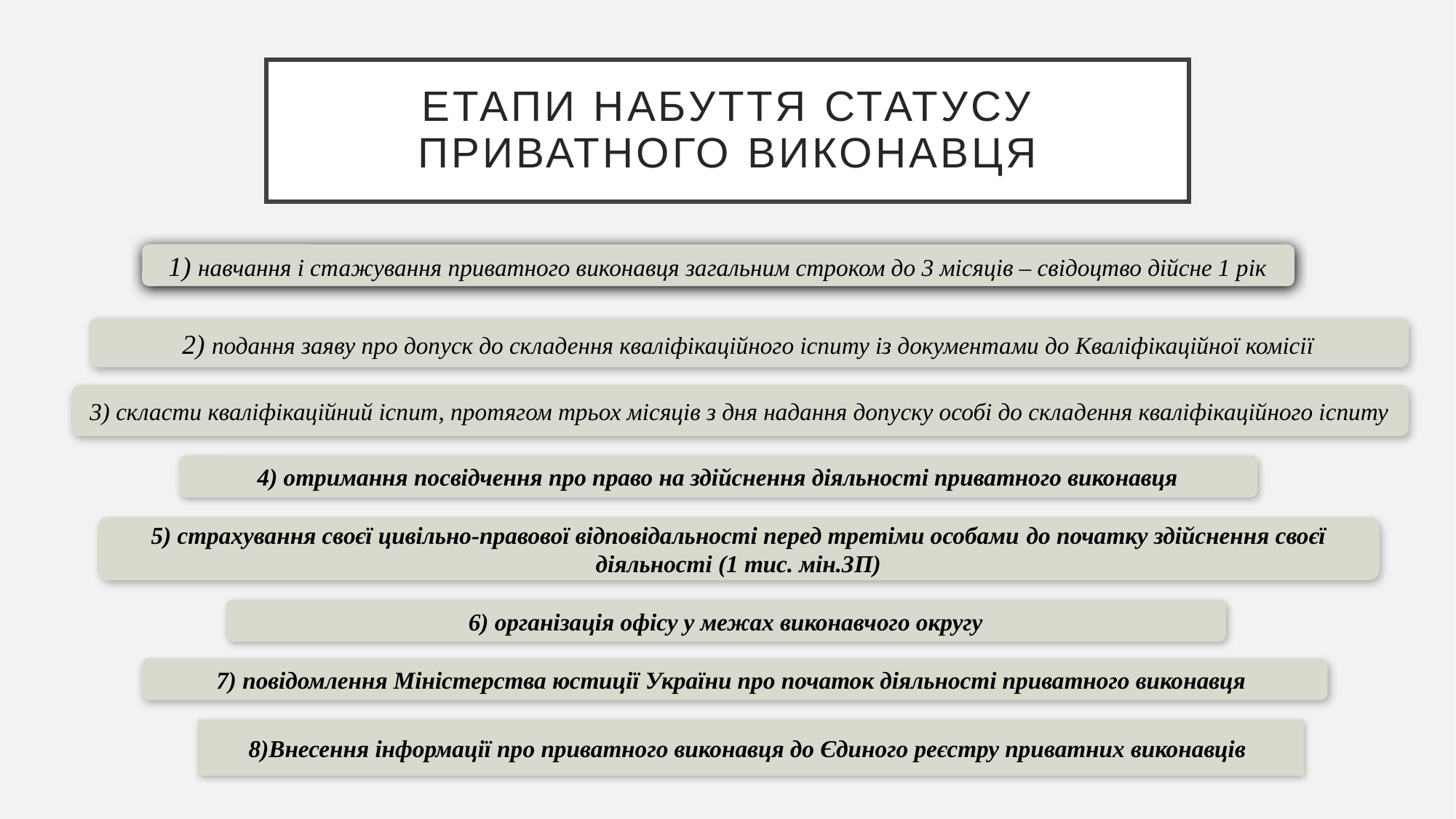

# Етапи набуття статусу приватного виконавця
1) навчання і стажування приватного виконавця загальним строком до 3 місяців – свідоцтво дійсне 1 рік
2) подання заяву про допуск до складення кваліфікаційного іспиту із документами до Кваліфікаційної комісії
3) скласти кваліфікаційний іспит, протягом трьох місяців з дня надання допуску особі до складення кваліфікаційного іспиту
4) отримання посвідчення про право на здійснення діяльності приватного виконавця
5) страхування своєї цивільно-правової відповідальності перед третіми особами до початку здійснення своєї діяльності (1 тис. мін.ЗП)
6) організація офісу у межах виконавчого округу
7) повідомлення Міністерства юстиції України про початок діяльності приватного виконавця
8)Внесення інформації про приватного виконавця до Єдиного реєстру приватних виконавців